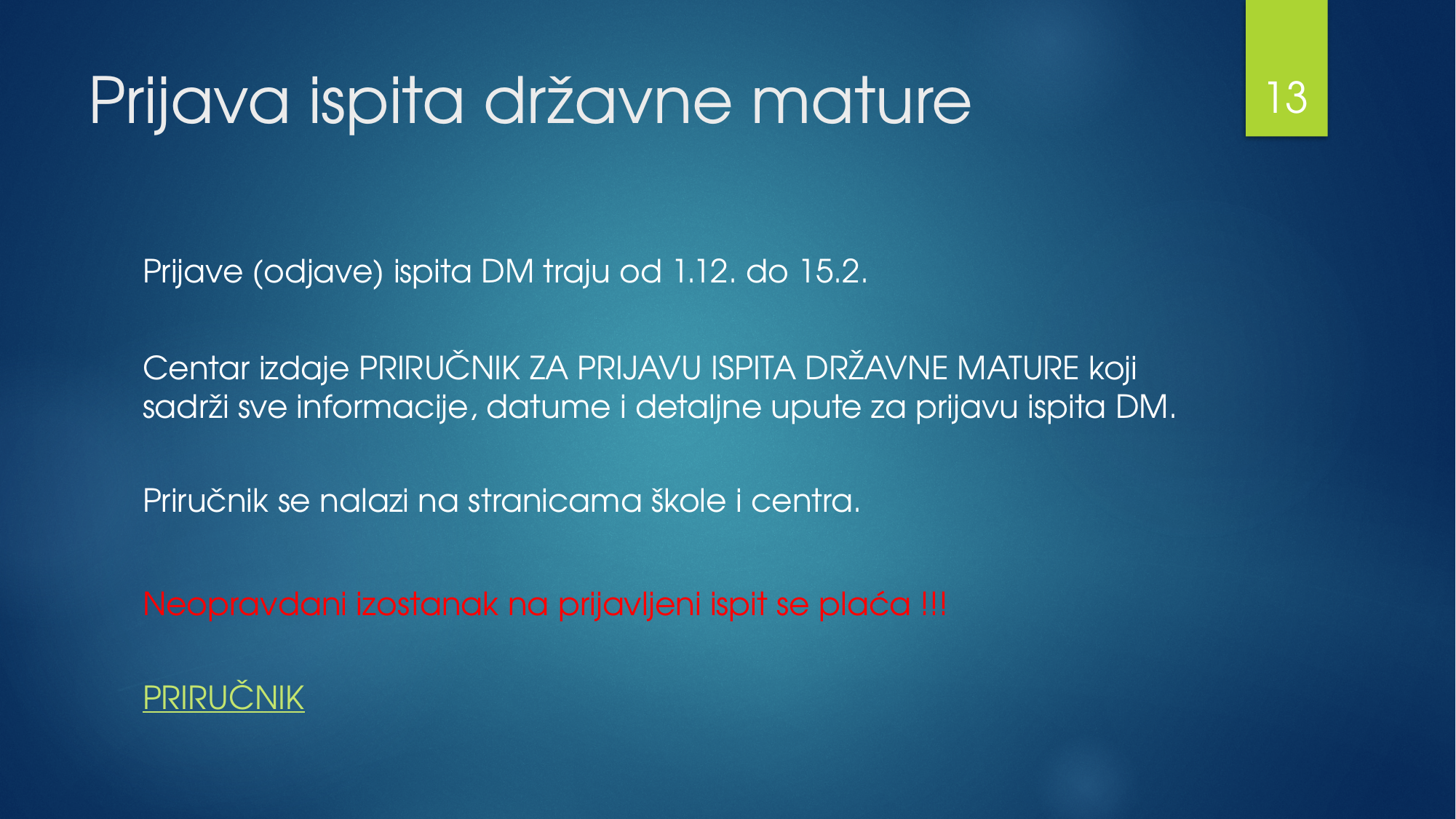

13
# Prijava ispita državne mature
Prijave (odjave) ispita DM traju od 1.12. do 15.2.

Centar izdaje PRIRUČNIK ZA PRIJAVU ISPITA DRŽAVNE MATURE koji sadrži sve informacije, datume i detaljne upute za prijavu ispita DM.

Priručnik se nalazi na stranicama škole i centra.

Neopravdani izostanak na prijavljeni ispit se plaća !!!

PRIRUČNIK